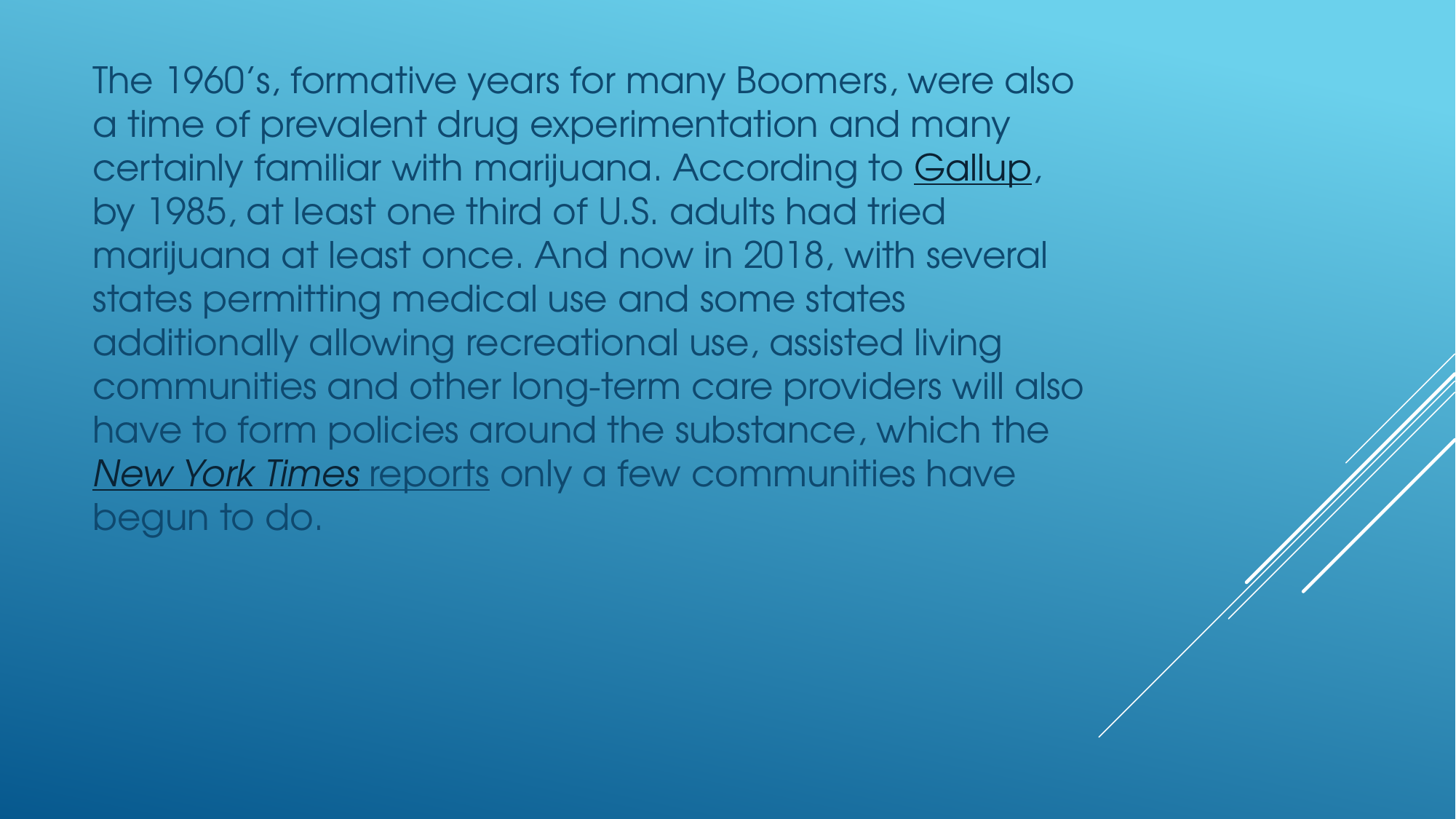

The 1960’s, formative years for many Boomers, were also a time of prevalent drug experimentation and many certainly familiar with marijuana. According to Gallup, by 1985, at least one third of U.S. adults had tried marijuana at least once. And now in 2018, with several states permitting medical use and some states additionally allowing recreational use, assisted living communities and other long-term care providers will also have to form policies around the substance, which the New York Times reports only a few communities have begun to do.
#